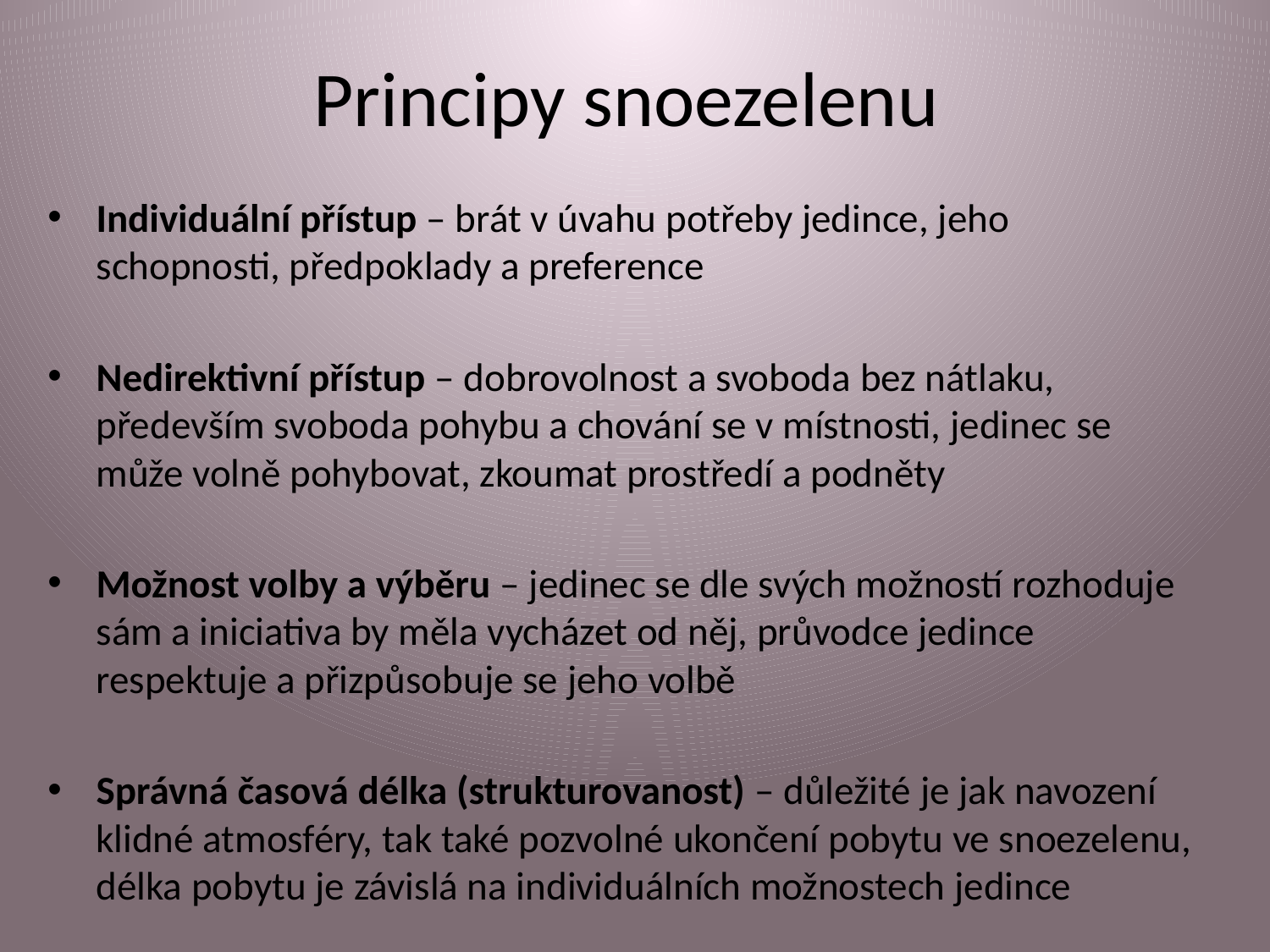

# Principy snoezelenu
Individuální přístup – brát v úvahu potřeby jedince, jeho schopnosti, předpoklady a preference

Nedirektivní přístup – dobrovolnost a svoboda bez nátlaku, především svoboda pohybu a chování se v místnosti, jedinec se může volně pohybovat, zkoumat prostředí a podněty

Možnost volby a výběru – jedinec se dle svých možností rozhoduje sám a iniciativa by měla vycházet od něj, průvodce jedince respektuje a přizpůsobuje se jeho volbě

Správná časová délka (strukturovanost) – důležité je jak navození klidné atmosféry, tak také pozvolné ukončení pobytu ve snoezelenu, délka pobytu je závislá na individuálních možnostech jedince